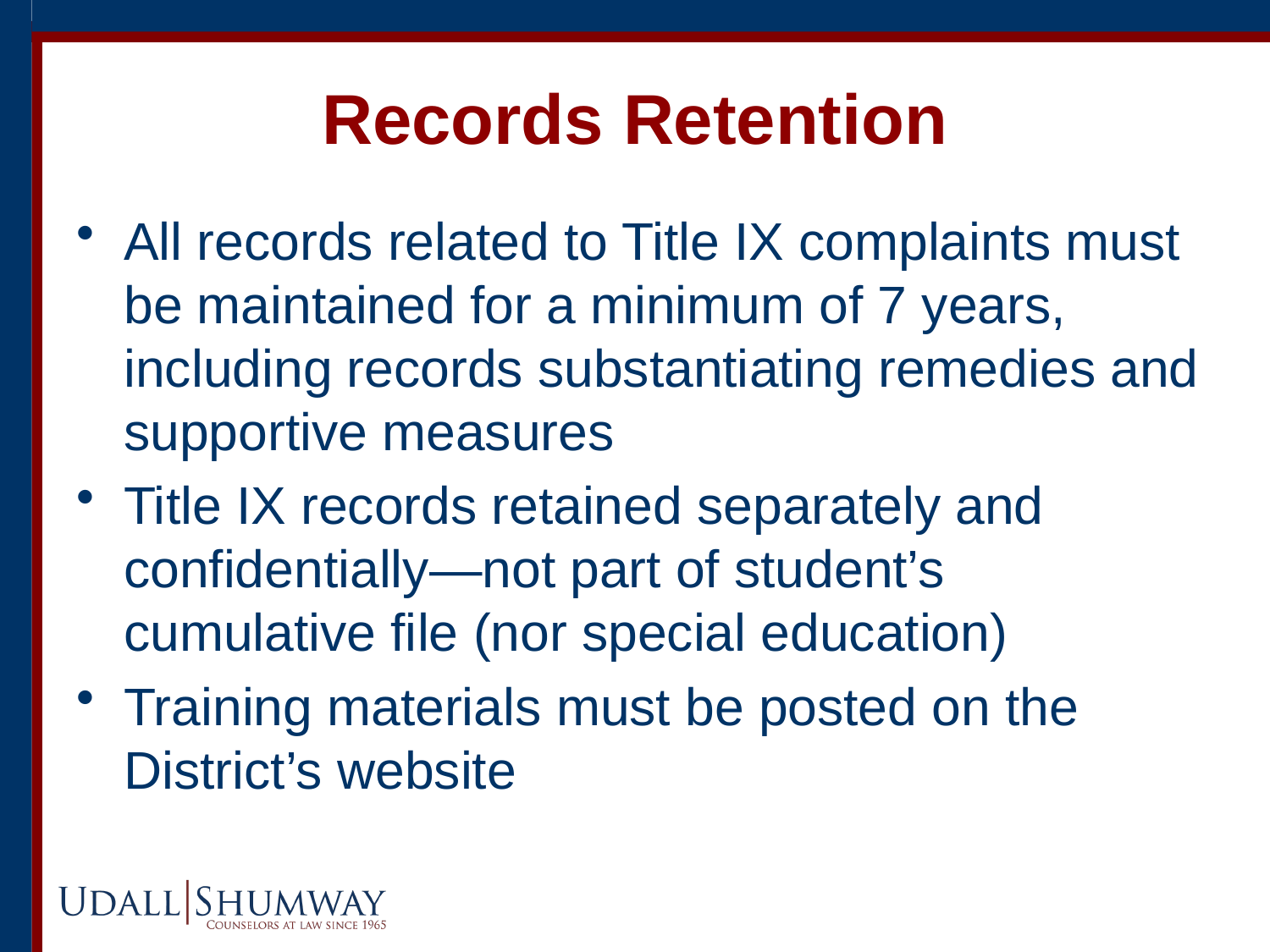

# Records Retention
All records related to Title IX complaints must be maintained for a minimum of 7 years, including records substantiating remedies and supportive measures
Title IX records retained separately and confidentially—not part of student’s cumulative file (nor special education)
Training materials must be posted on the District’s website